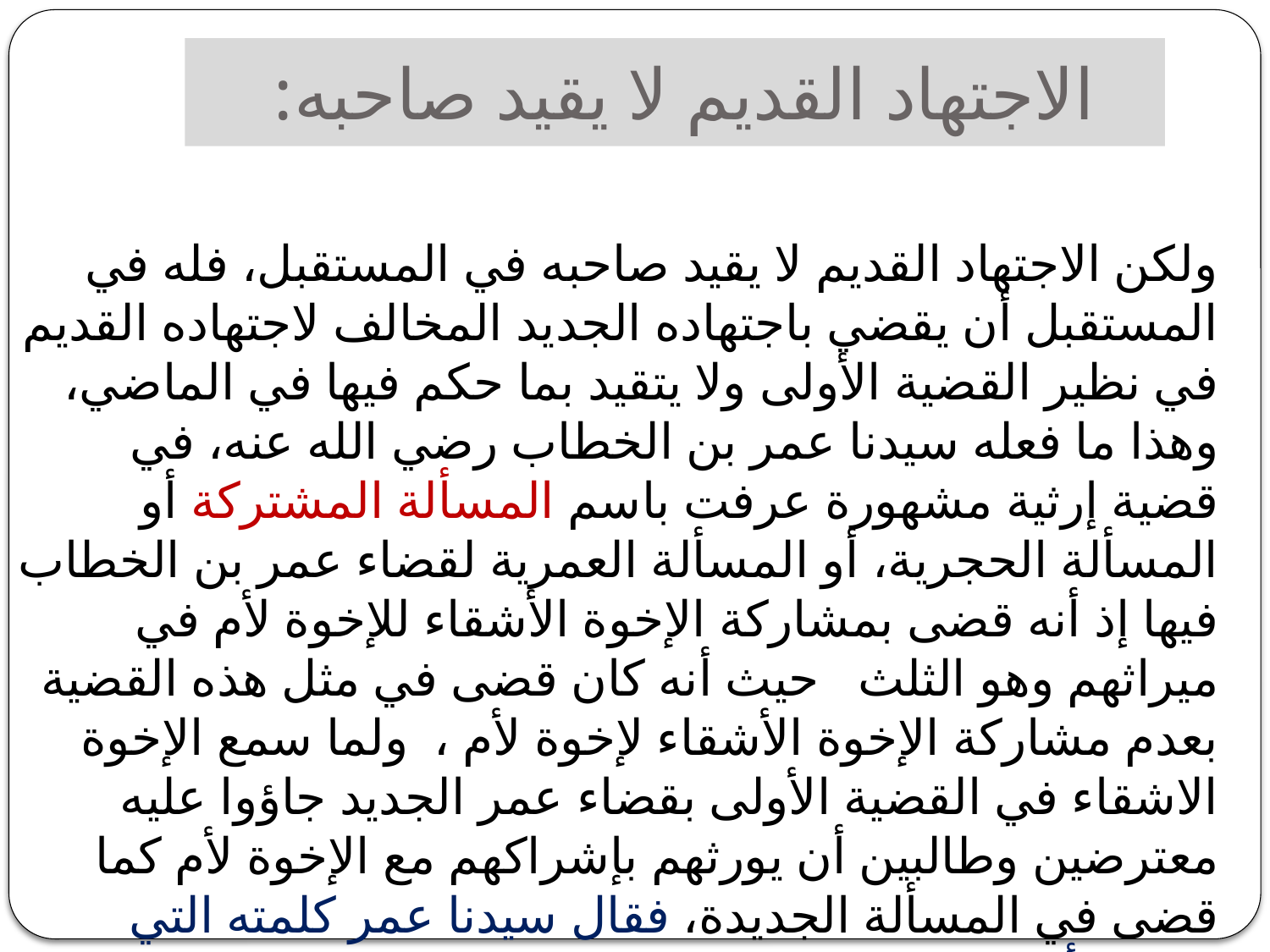

# الاجتهاد القديم لا يقيد صاحبه:

   ولكن الاجتهاد القديم لا يقيد صاحبه في المستقبل، فله في المستقبل أن يقضي باجتهاده الجديد المخالف لاجتهاده القديم في نظير القضية الأولى ولا يتقيد بما حكم فيها في الماضي، وهذا ما فعله سيدنا عمر بن الخطاب رضي الله عنه، في قضية إرثية مشهورة عرفت باسم المسألة المشتركة أو المسألة الحجرية، أو المسألة العمرية لقضاء عمر بن الخطاب فيها إذ أنه قضى بمشاركة الإخوة الأشقاء للإخوة لأم في ميراثهم وهو الثلث   حيث أنه كان قضى في مثل هذه القضية بعدم مشاركة الإخوة الأشقاء لإخوة لأم ،  ولما سمع الإخوة الاشقاء في القضية الأولى بقضاء عمر الجديد جاؤوا عليه معترضين وطالبين أن يورثهم بإشراكهم مع الإخوة لأم كما قضى في المسألة الجديدة، فقال سيدنا عمر كلمته التي صارت أصلا وقاعدة: تلك على ما قضينا، وهذه على ما نقضي.